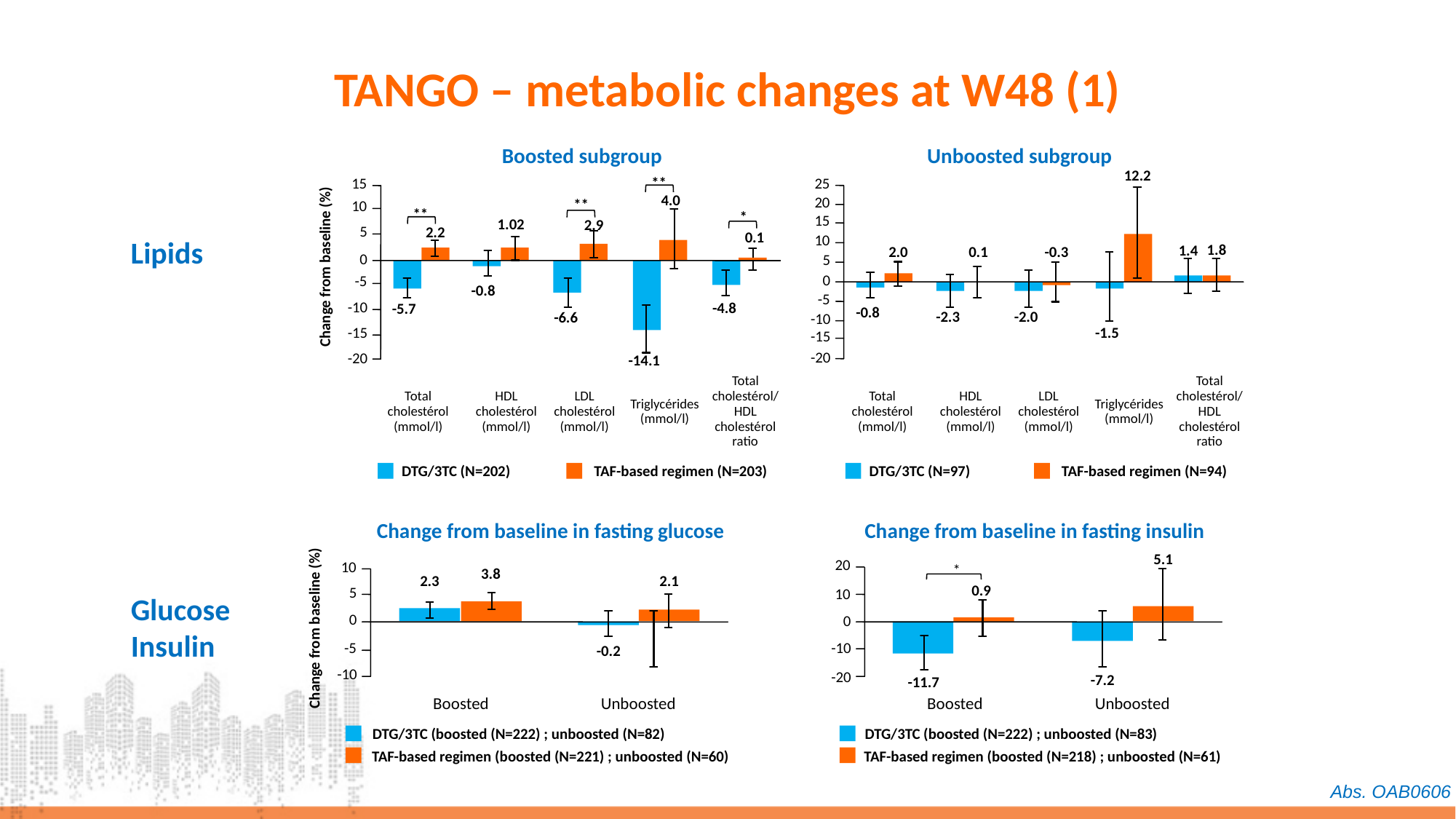

# TANGO – metabolic changes at W48 (1)
Boosted subgroup
Unboosted subgroup
12.2
**
25
15

4.0

20

**
10
**

*

15

1.02
2.9

5
2.2
0.1

10

1.8
1.4

2.0
0.1
-0.3

0
5

Change from baseline (%)

0

-5

-0.8

-5
-10
-4.8
-5.7
-0.8

-2.3
-2.0
-6.6
-10

-1.5
-15

-15

-20
-20
-14.1

Total
cholestérol/
HDL
cholestérol
ratio
Total
cholestérol/
HDL
cholestérol
ratio
Total
cholestérol
(mmol/l)
HDL
cholestérol
(mmol/l)
LDL
cholestérol
(mmol/l)
Total
cholestérol
(mmol/l)
HDL
cholestérol
(mmol/l)
LDL
cholestérol
(mmol/l)
Triglycérides
(mmol/l)
Triglycérides
(mmol/l)
DTG/3TC (N=202)
TAF-based regimen (N=203)
DTG/3TC (N=97)
TAF-based regimen (N=94)

Lipids
Change from baseline in fasting glucose
Change from baseline in fasting insulin
5.1

20
10
*
3.8
2.3
2.1

0.9
5
10

0
0

Change from baseline (%)

-5
-10

-0.2

-10
-20
-7.2
-11.7

Boosted
Unboosted
Boosted
Unboosted
DTG/3TC (boosted (N=222) ; unboosted (N=82)
DTG/3TC (boosted (N=222) ; unboosted (N=83)

TAF-based regimen (boosted (N=221) ; unboosted (N=60)
TAF-based regimen (boosted (N=218) ; unboosted (N=61)

Glucose
Insulin
Abs. OAB0606